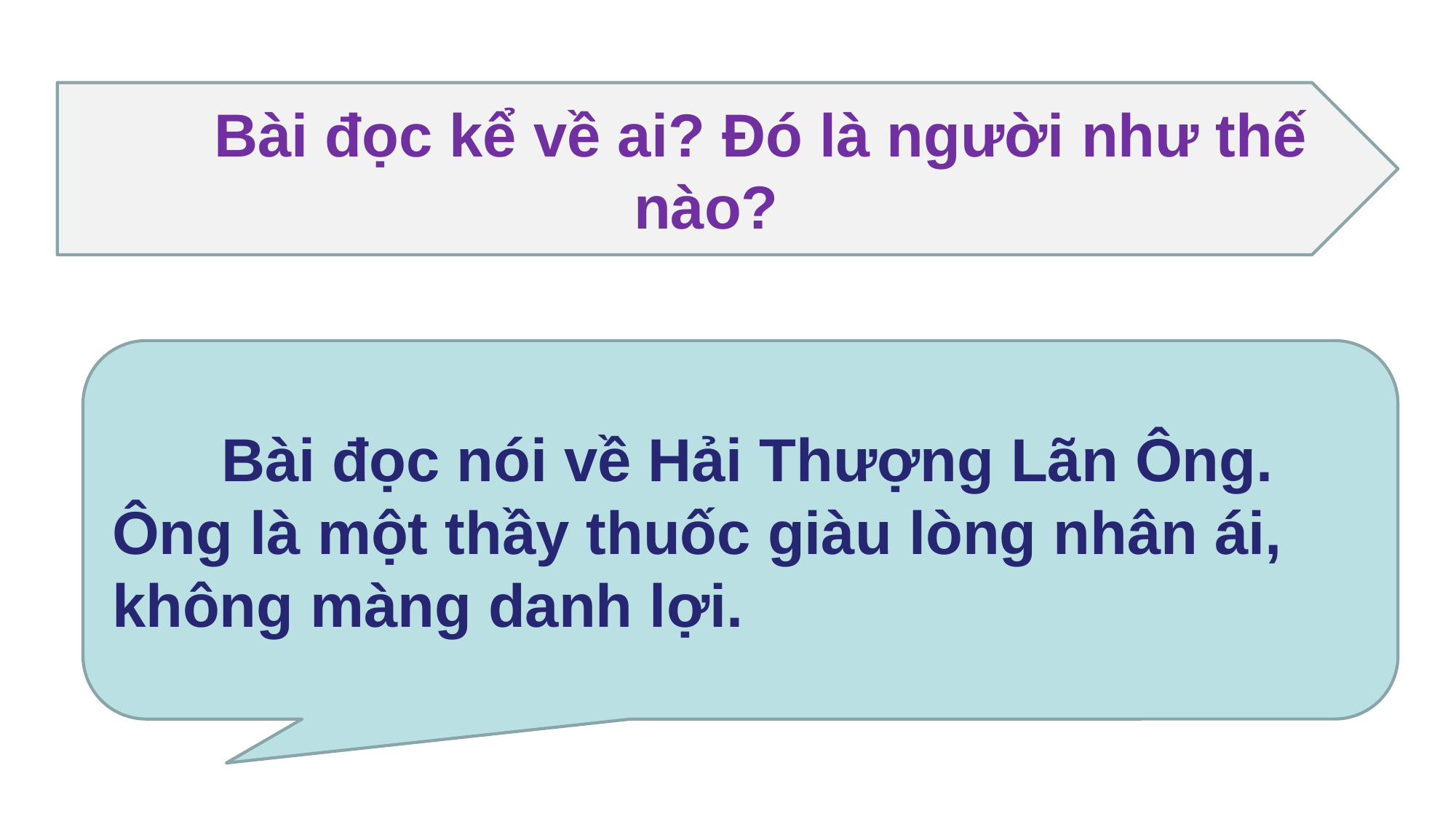

Bài đọc kể về ai? Đó là người như thế nào?
	Bài đọc nói về Hải Thượng Lãn Ông. Ông là một thầy thuốc giàu lòng nhân ái, không màng danh lợi.